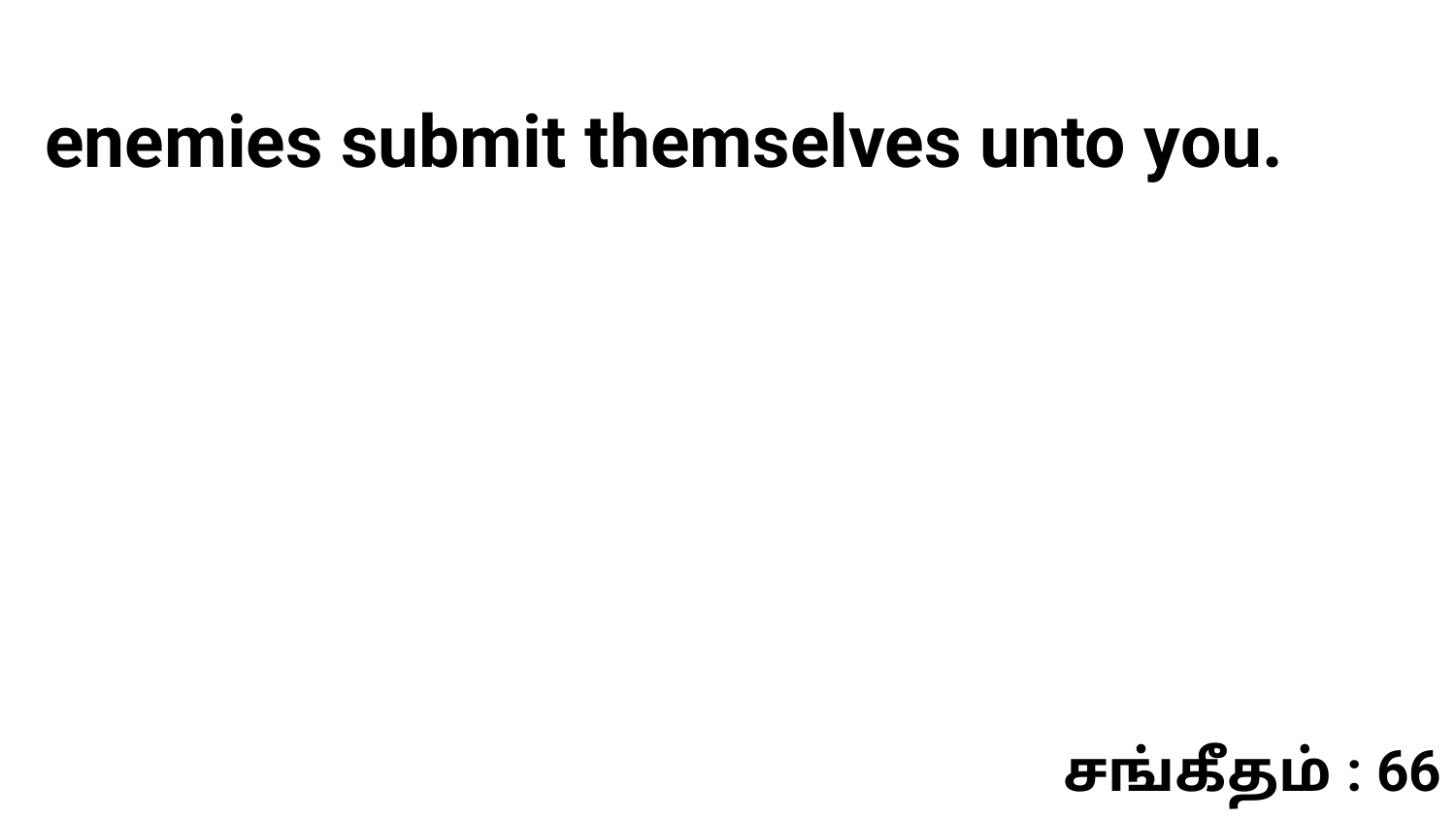

enemies submit themselves unto you.
சங்கீதம் : 66